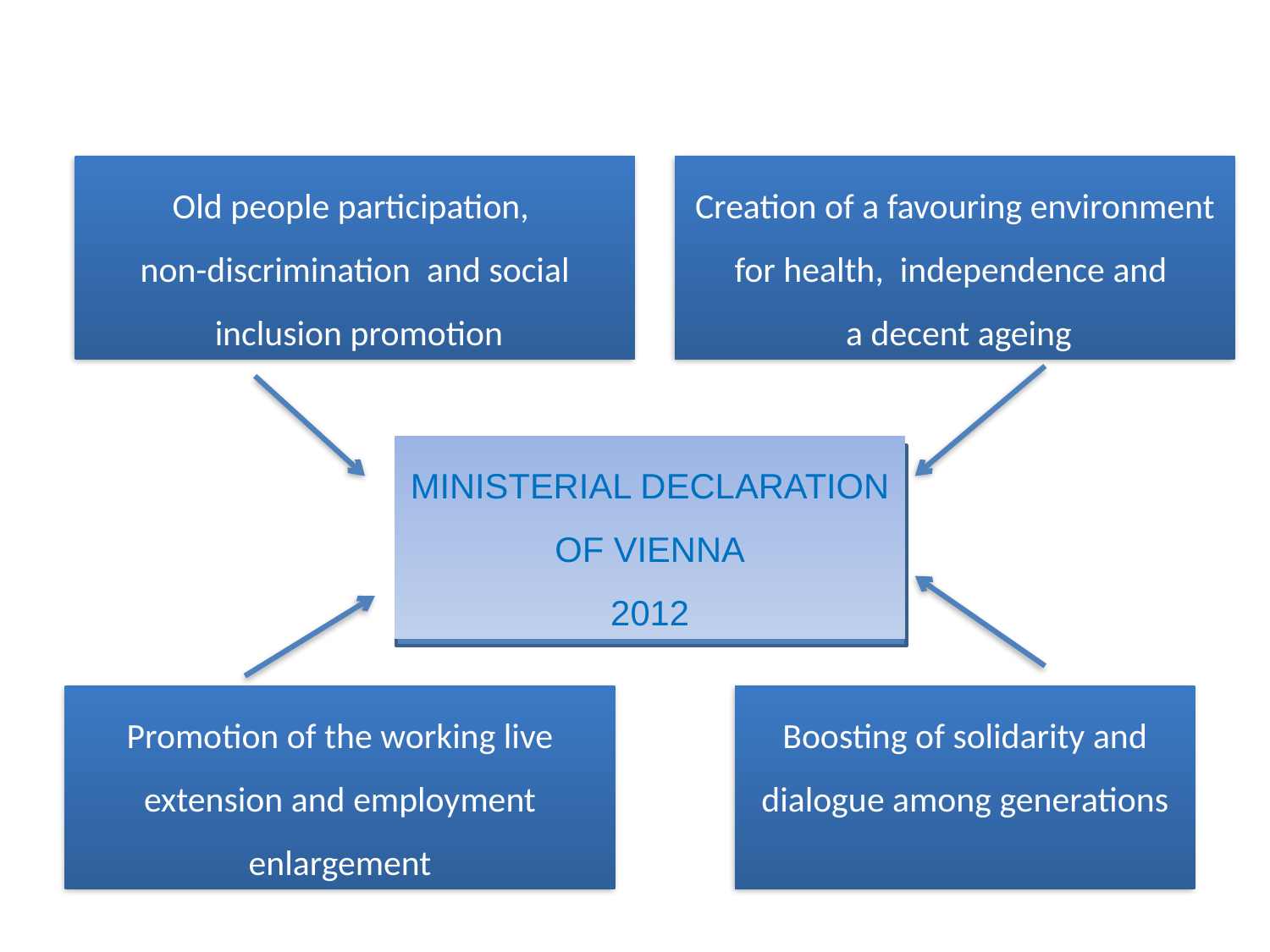

Old people participation,
non-discrimination  and social
 inclusion promotion
Creation of a favouring environment for health,  independence and
 a decent ageing
MINISTERIAL DECLARATION
OF VIENNA
2012

Promotion of the working live
 extension and employment
enlargement
Boosting of solidarity and
 dialogue among generations